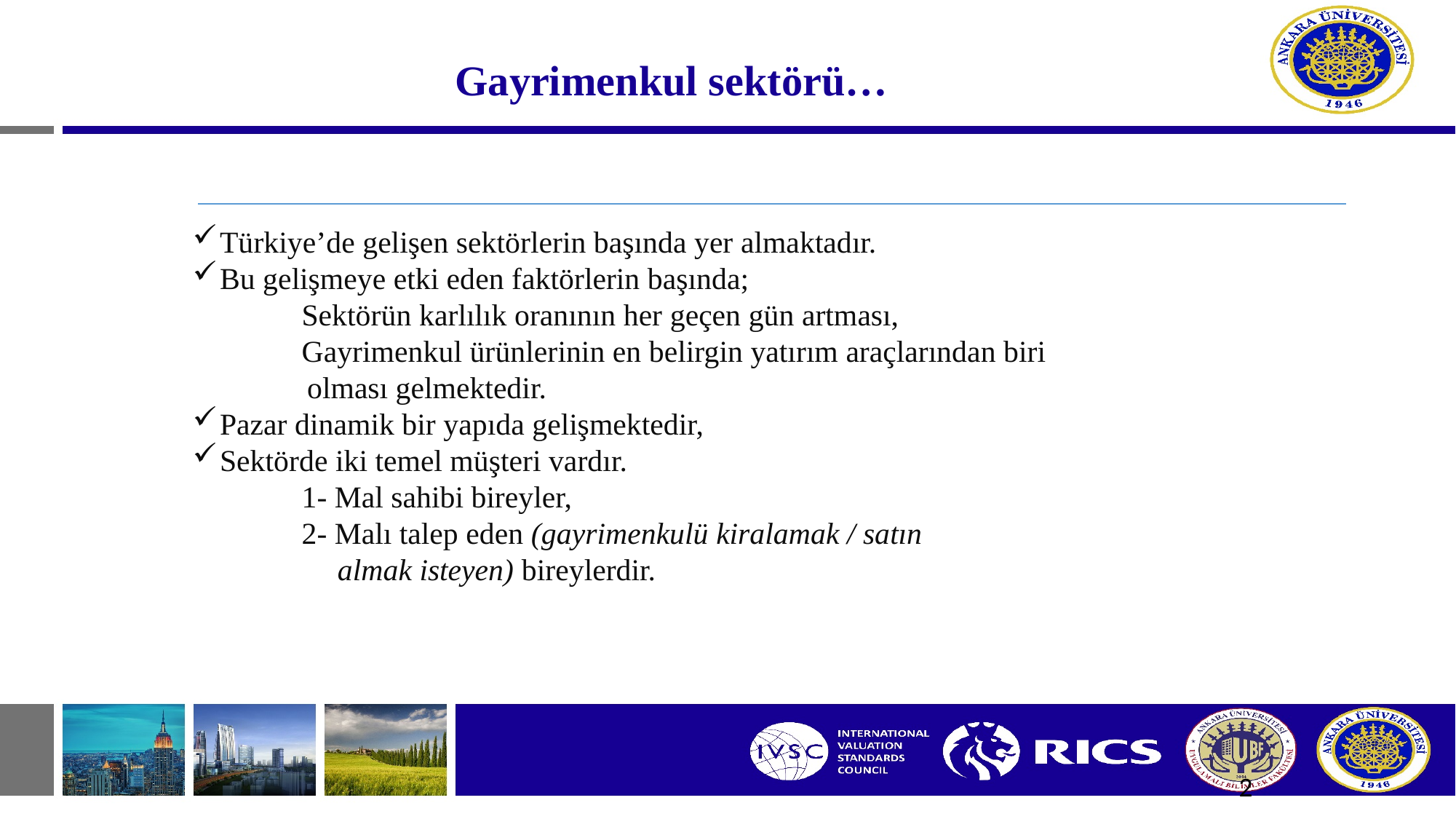

# Gayrimenkul sektörü…
Türkiye’de gelişen sektörlerin başında yer almaktadır.
Bu gelişmeye etki eden faktörlerin başında;
	Sektörün karlılık oranının her geçen gün artması,
	Gayrimenkul ürünlerinin en belirgin yatırım araçlarından biri
               olması gelmektedir.
Pazar dinamik bir yapıda gelişmektedir,
Sektörde iki temel müşteri vardır.
	1- Mal sahibi bireyler,
	2- Malı talep eden (gayrimenkulü kiralamak / satın
                   almak isteyen) bireylerdir.

2